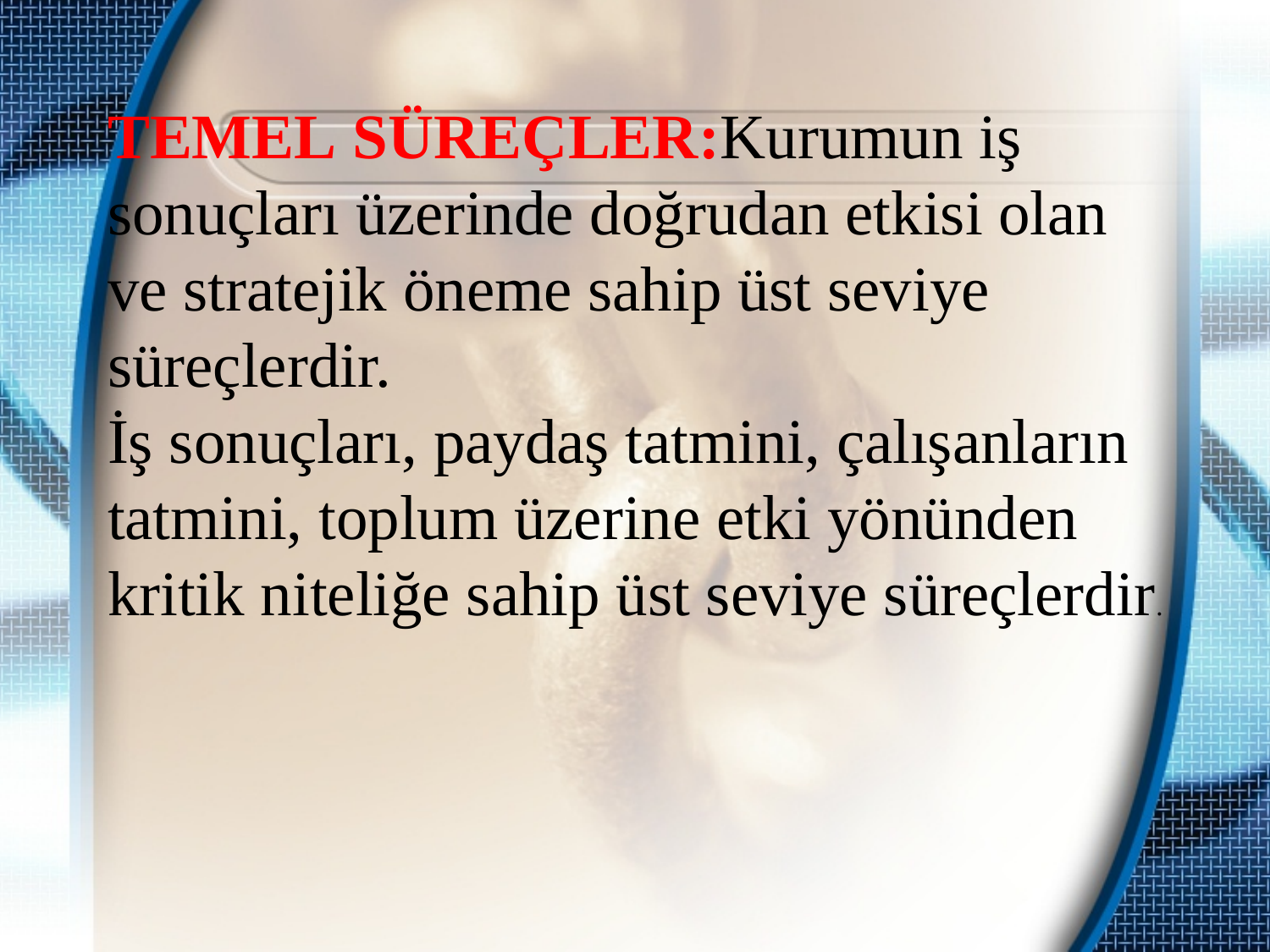

# TEMEL SÜREÇLER:Kurumun iş sonuçları üzerinde doğrudan etkisi olan ve stratejik öneme sahip üst seviye süreçlerdir. İş sonuçları, paydaş tatmini, çalışanların tatmini, toplum üzerine etki yönünden kritik niteliğe sahip üst seviye süreçlerdir.